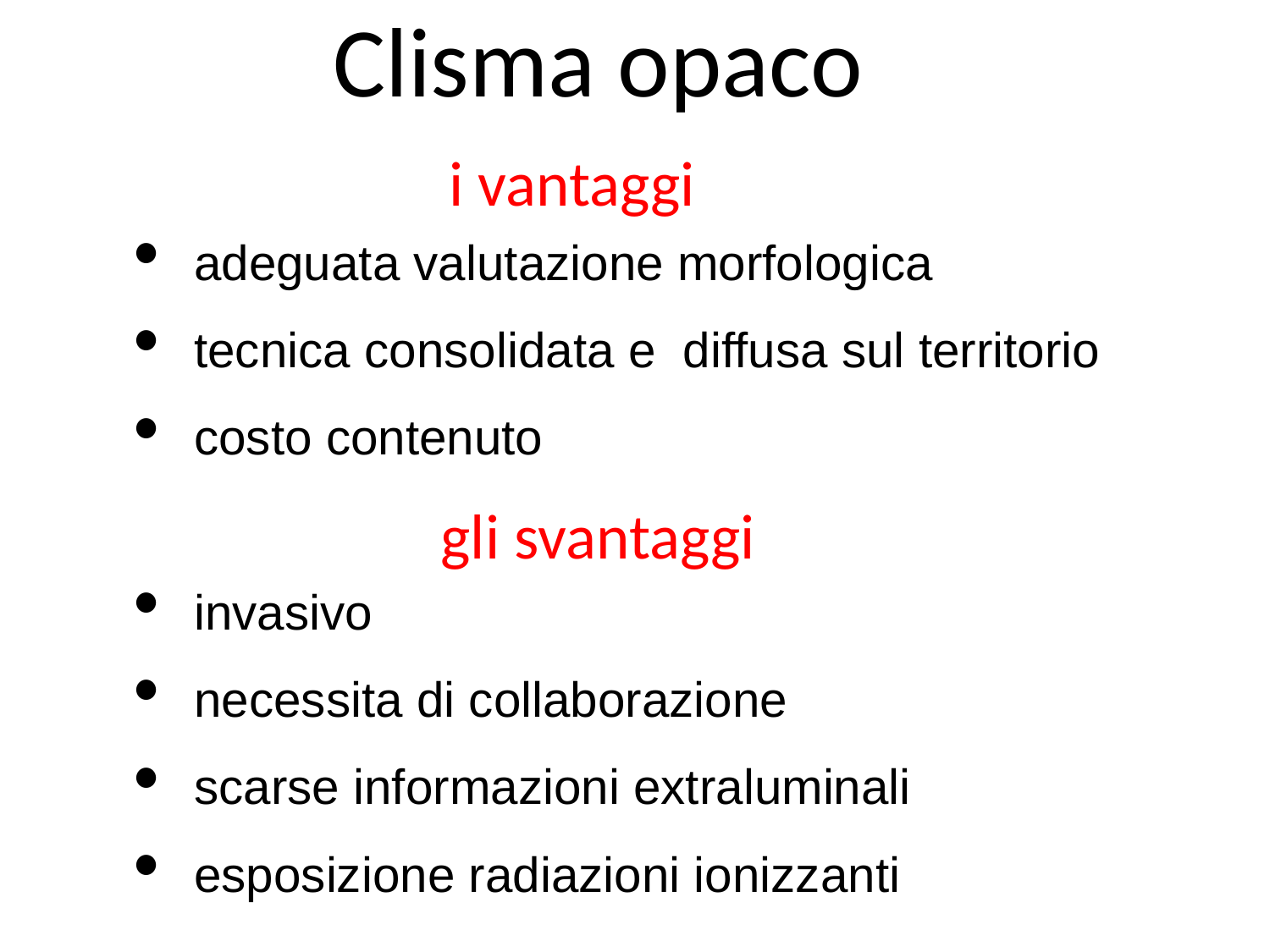

Clisma opaco
adeguata valutazione morfologica
tecnica consolidata e  diffusa sul territorio
costo contenuto

invasivo
necessita di collaborazione
scarse informazioni extraluminali
esposizione radiazioni ionizzanti
i vantaggi
gli svantaggi